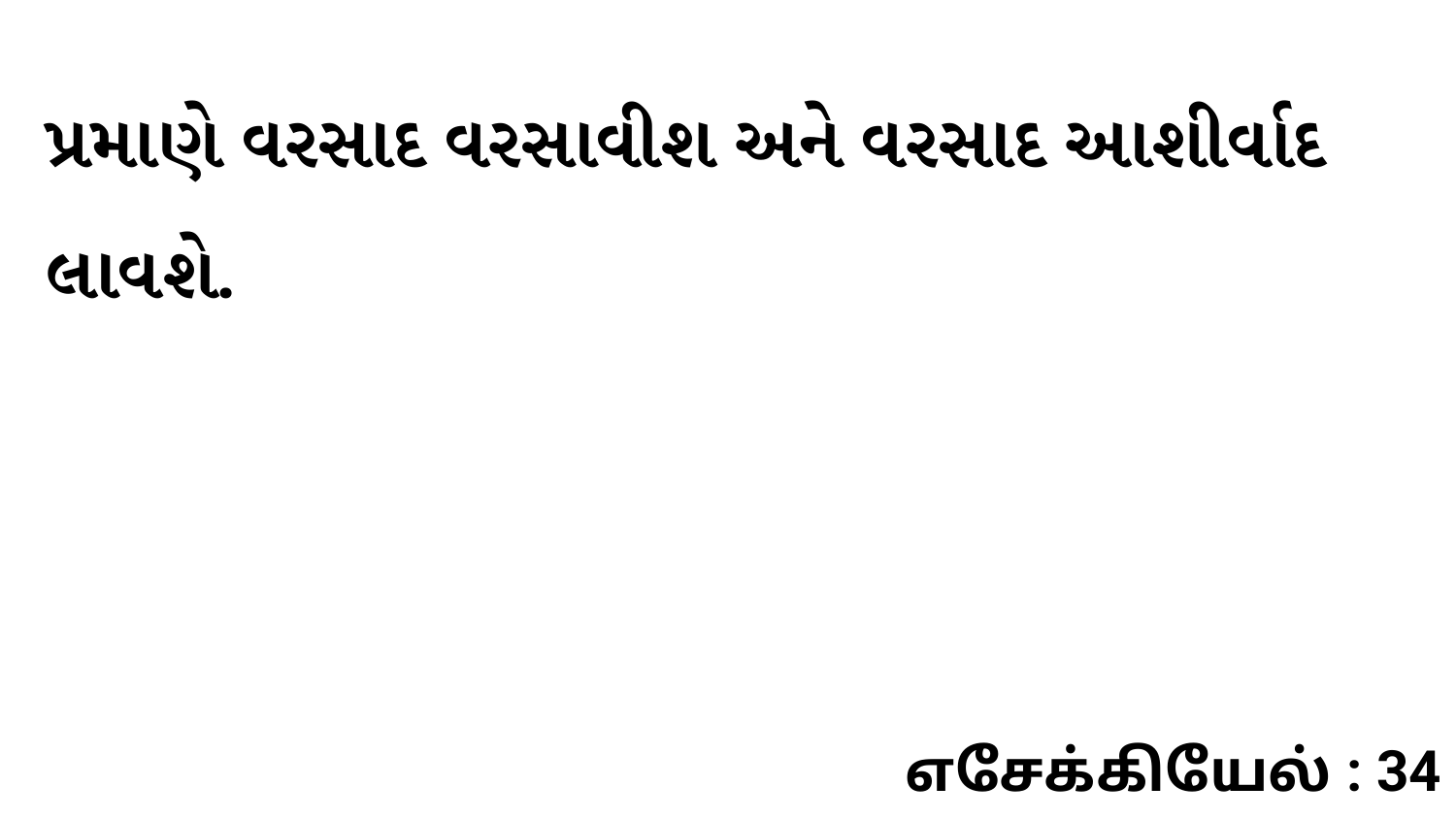

પ્રમાણે વરસાદ વરસાવીશ અને વરસાદ આશીર્વાદ લાવશે.
எசேக்கியேல் : 34